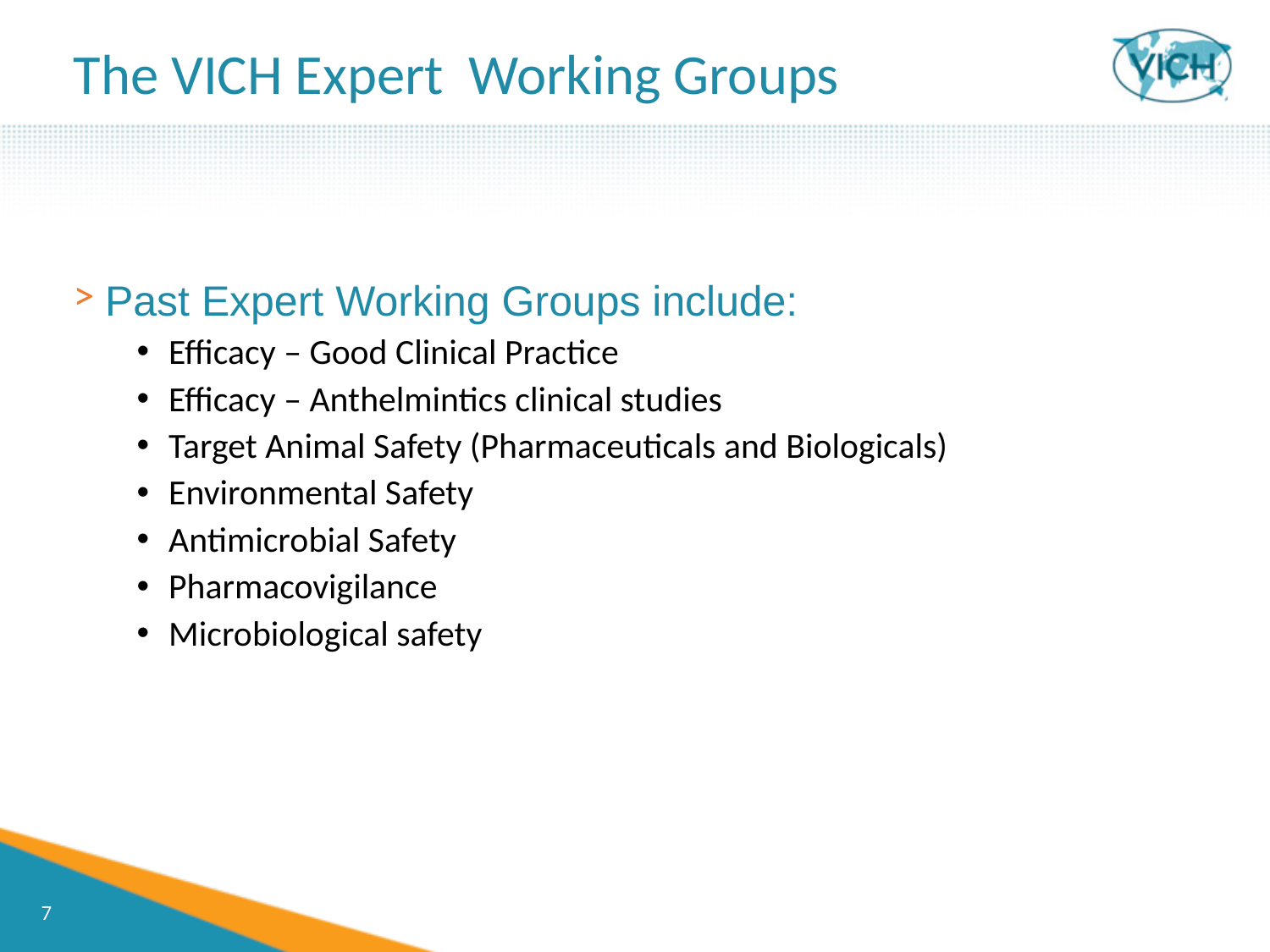

# The VICH Expert  Working Groups
Past Expert Working Groups include:
Efficacy – Good Clinical Practice
Efficacy – Anthelmintics clinical studies
Target Animal Safety (Pharmaceuticals and Biologicals)
Environmental Safety
Antimicrobial Safety
Pharmacovigilance
Microbiological safety